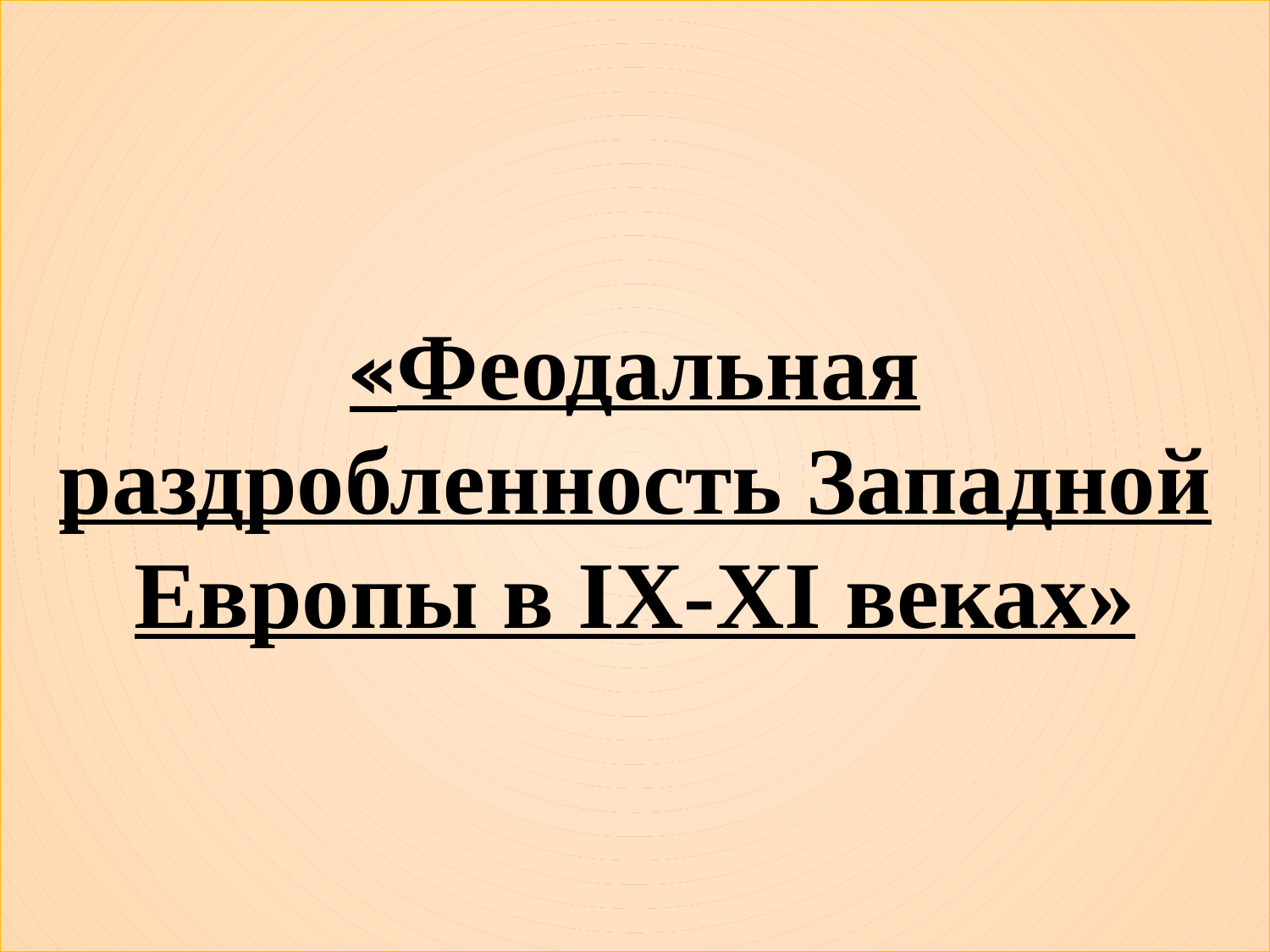

# «Феодальная раздробленность Западной Европы в IX-­XI веках»